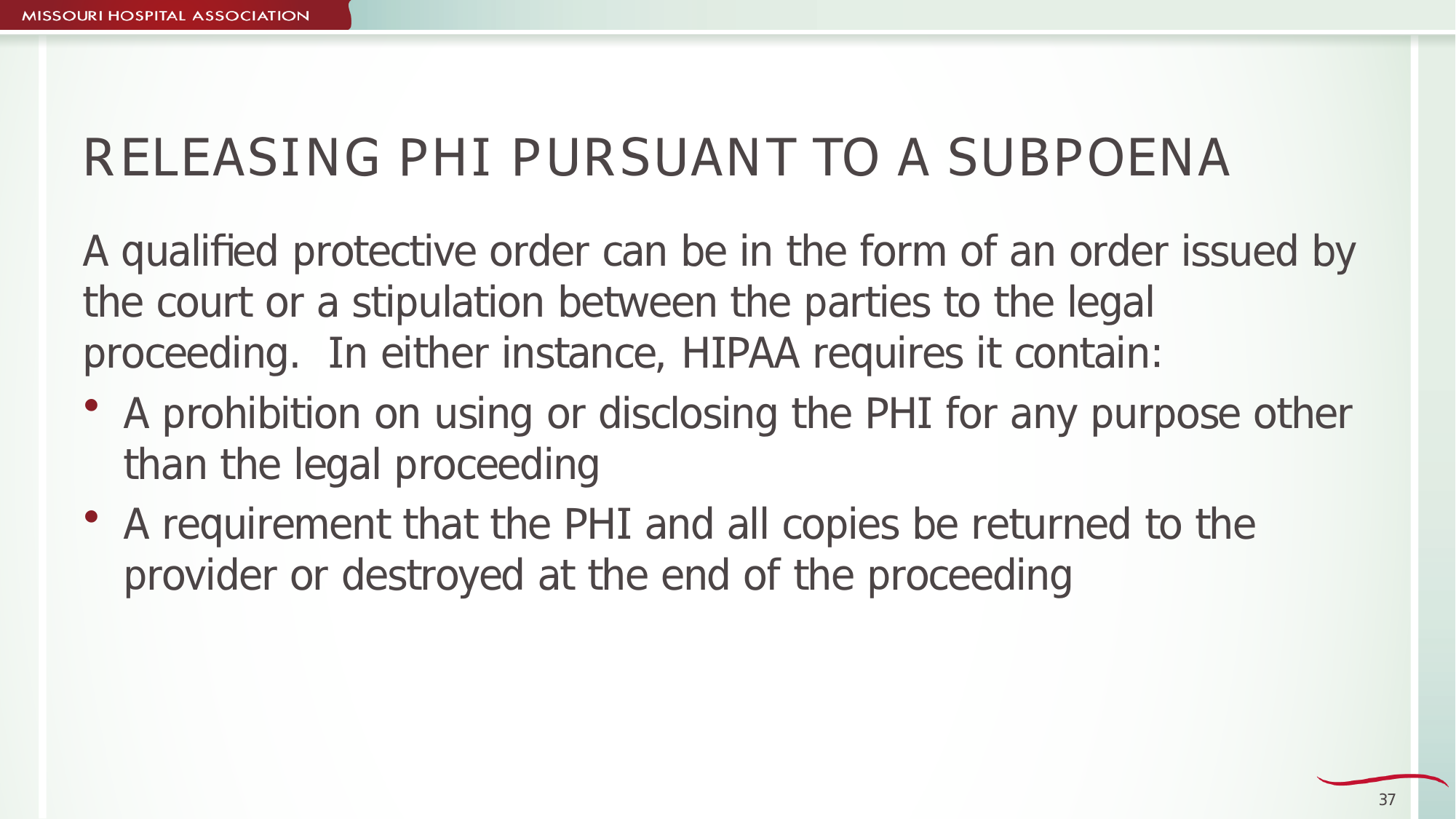

# RELEASING PHI PURSUANT TO A SUBPOENA
A qualified protective order can be in the form of an order issued by the court or a stipulation between the parties to the legal proceeding.  In either instance, HIPAA requires it contain:
A prohibition on using or disclosing the PHI for any purpose other than the legal proceeding
A requirement that the PHI and all copies be returned to the provider or destroyed at the end of the proceeding

37